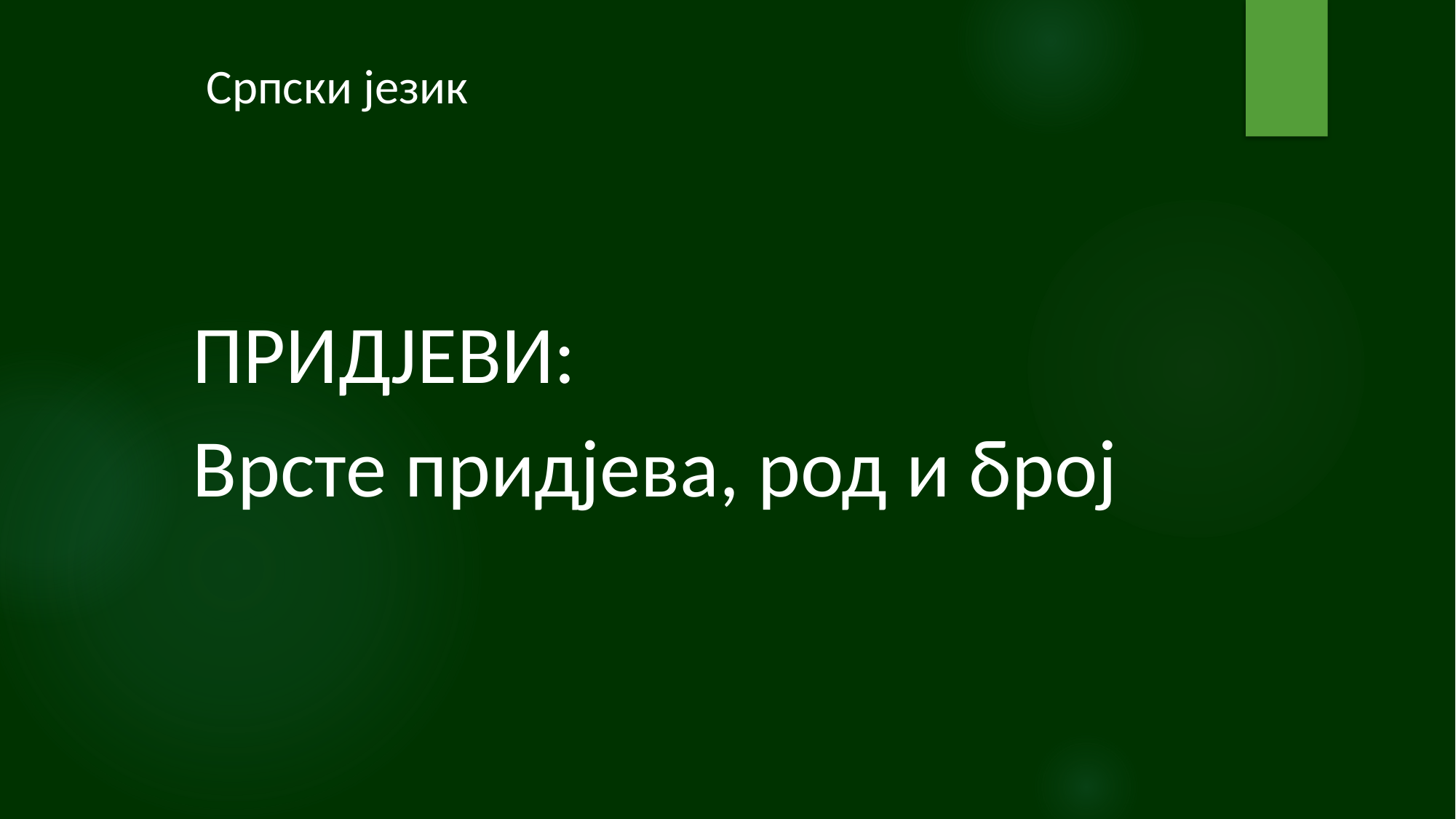

Српски језик
#

Придјеви:
Врсте придјева, род и број